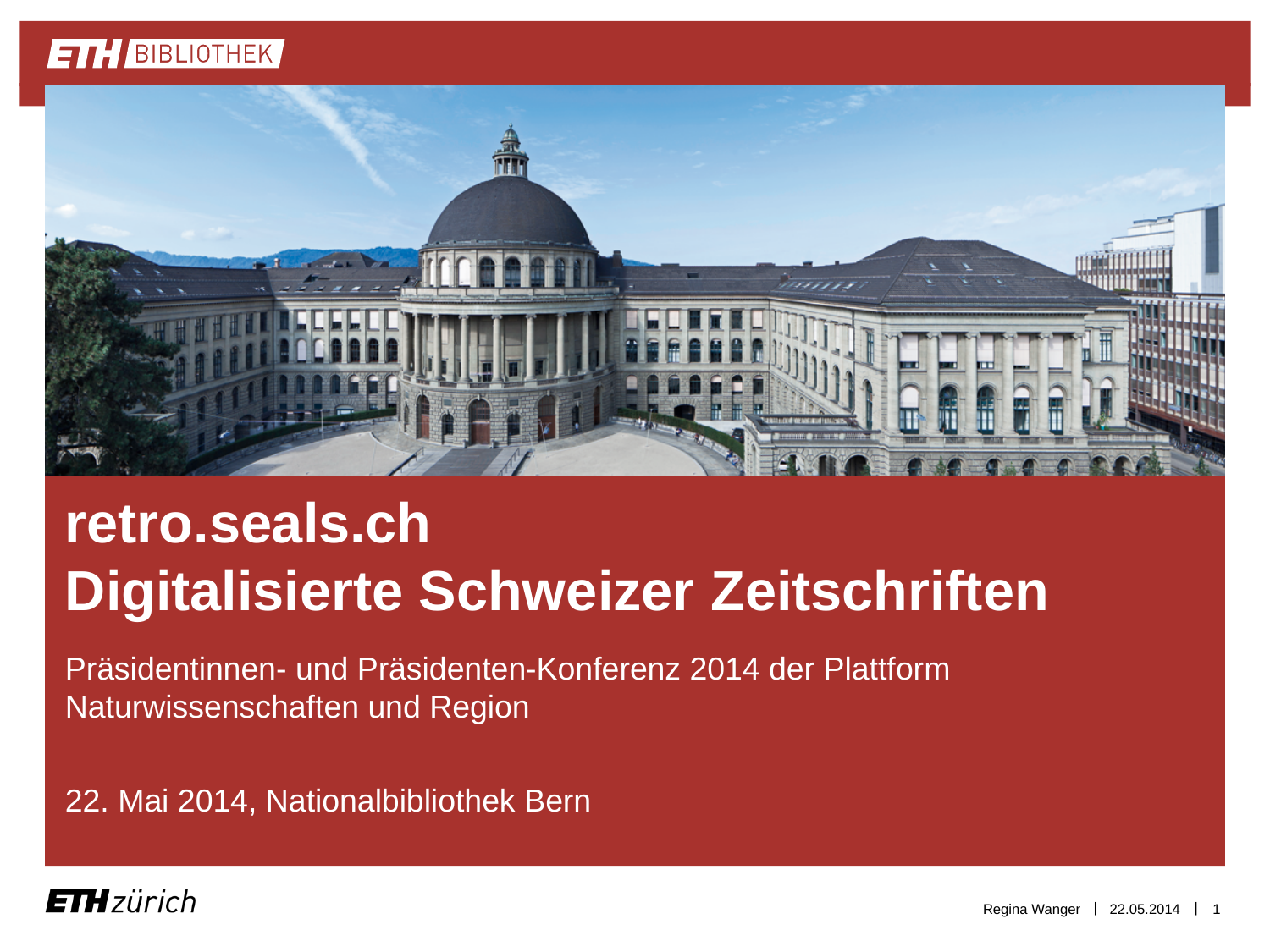

# retro.seals.ch Digitalisierte Schweizer Zeitschriften
Präsidentinnen- und Präsidenten-Konferenz 2014 der Plattform Naturwissenschaften und Region

22. Mai 2014, Nationalbibliothek Bern
Regina Wanger
22.05.2014
1